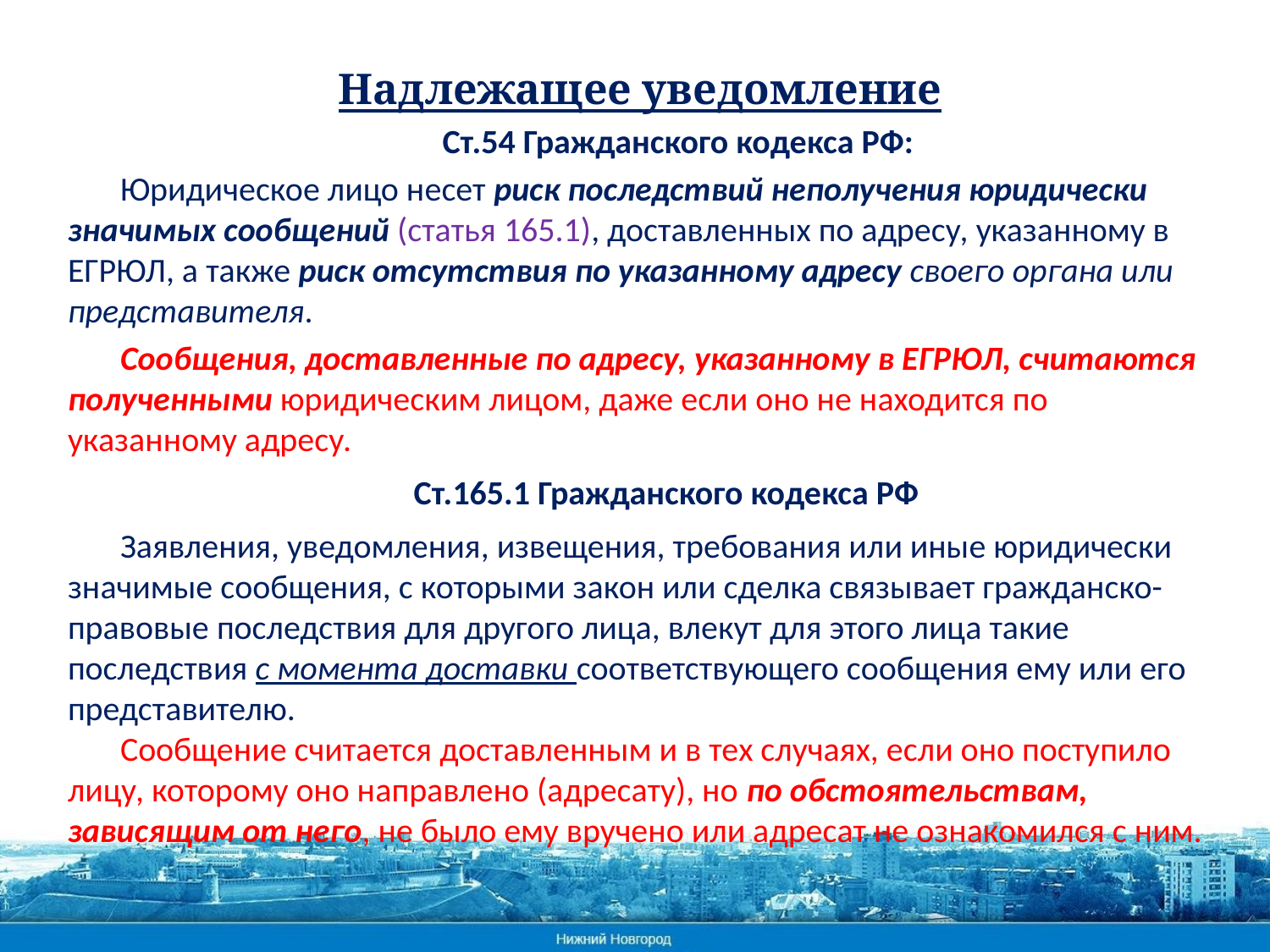

Надлежащее уведомление
	Ст.54 Гражданского кодекса РФ:
Юридическое лицо несет риск последствий неполучения юридически значимых сообщений (статья 165.1), доставленных по адресу, указанному в ЕГРЮЛ, а также риск отсутствия по указанному адресу своего органа или представителя.
Сообщения, доставленные по адресу, указанному в ЕГРЮЛ, считаются полученными юридическим лицом, даже если оно не находится по указанному адресу.
Ст.165.1 Гражданского кодекса РФ
Заявления, уведомления, извещения, требования или иные юридически значимые сообщения, с которыми закон или сделка связывает гражданско-правовые последствия для другого лица, влекут для этого лица такие последствия с момента доставки соответствующего сообщения ему или его представителю.
Сообщение считается доставленным и в тех случаях, если оно поступило лицу, которому оно направлено (адресату), но по обстоятельствам, зависящим от него, не было ему вручено или адресат не ознакомился с ним.